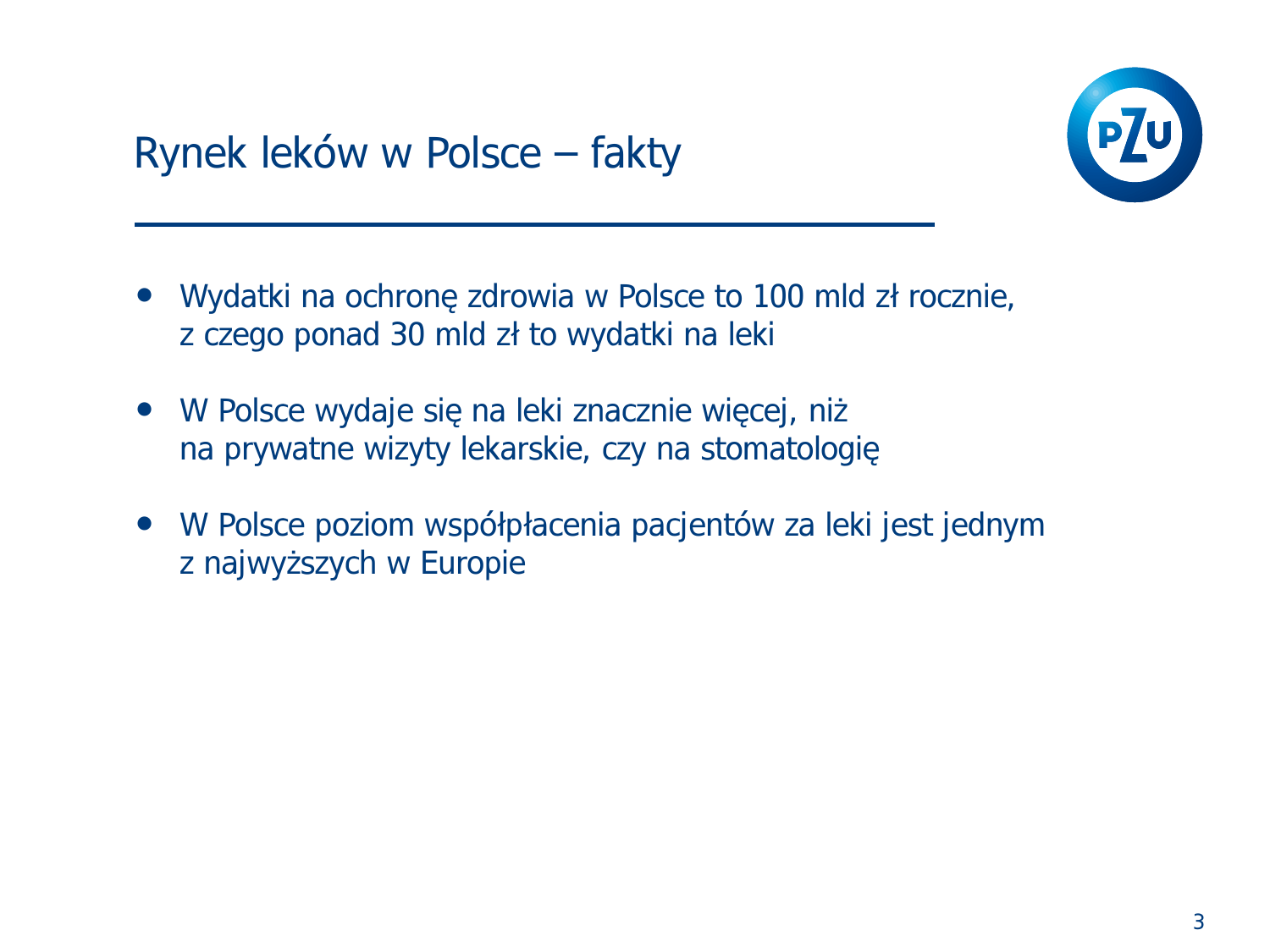

Rynek leków w Polsce – fakty
Wydatki na ochronę zdrowia w Polsce to 100 mld zł rocznie,
z czego ponad 30 mld zł to wydatki na leki

W Polsce wydaje się na leki znacznie więcej, niż
na prywatne wizyty lekarskie, czy na stomatologię

W Polsce poziom współpłacenia pacjentów za leki jest jednym z najwyższych w Europie
3